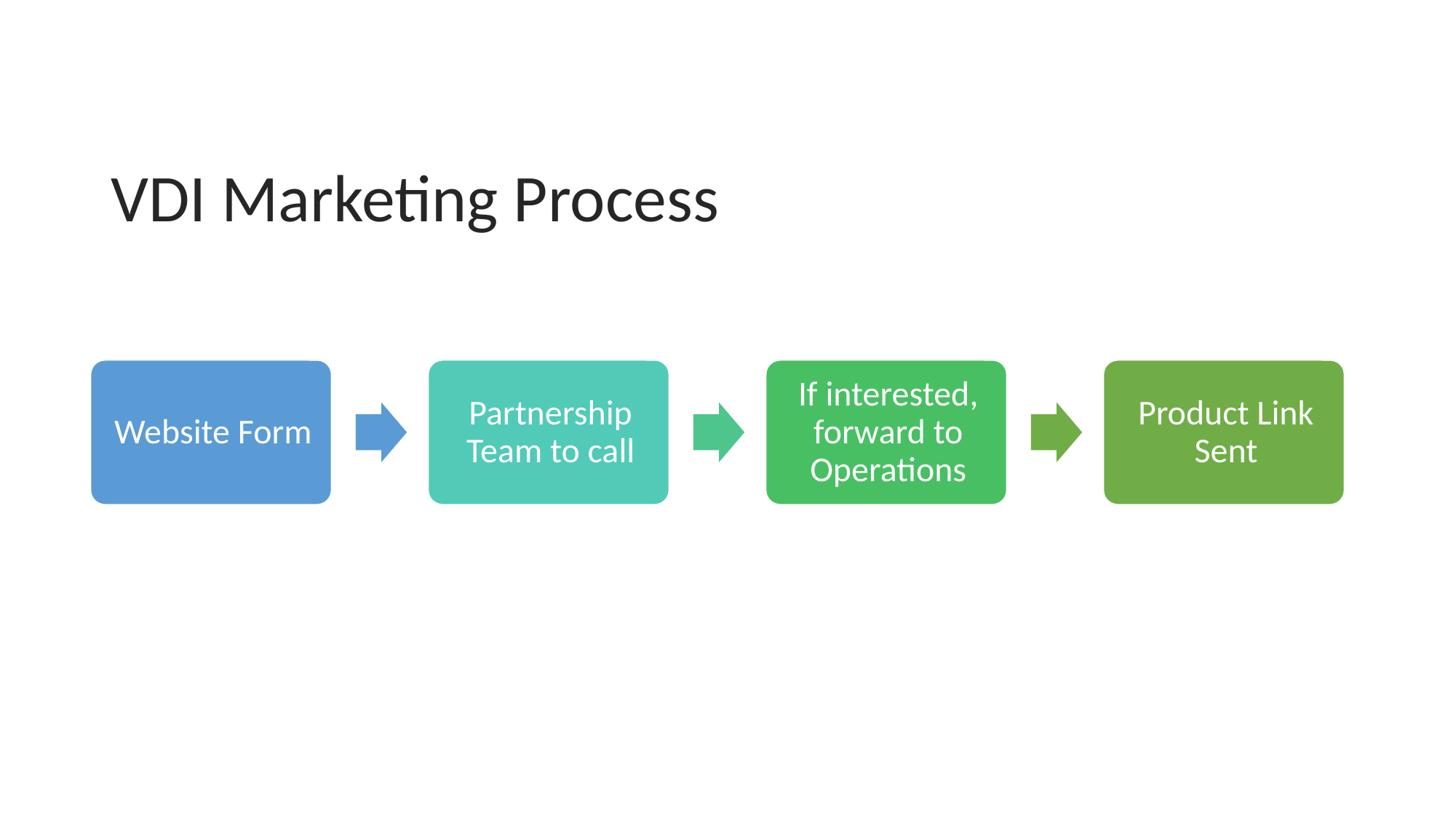

# VDI Marketing Process
Website Form

Partnership Team to call

If interested, forward to Operations

Product Link Sent